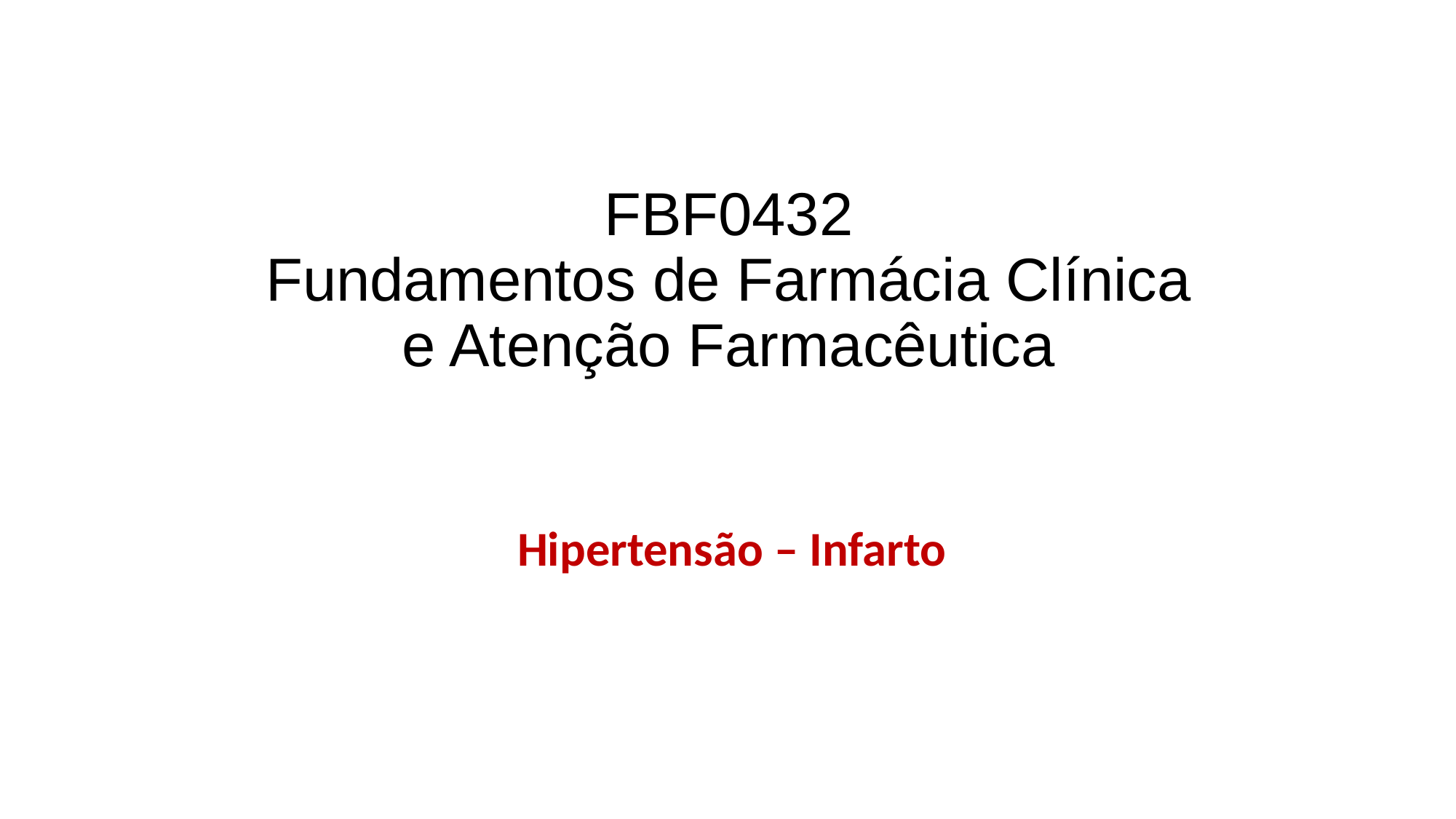

# FBF0432 Fundamentos de Farmácia Clínica e Atenção Farmacêutica
Hipertensão – Infarto